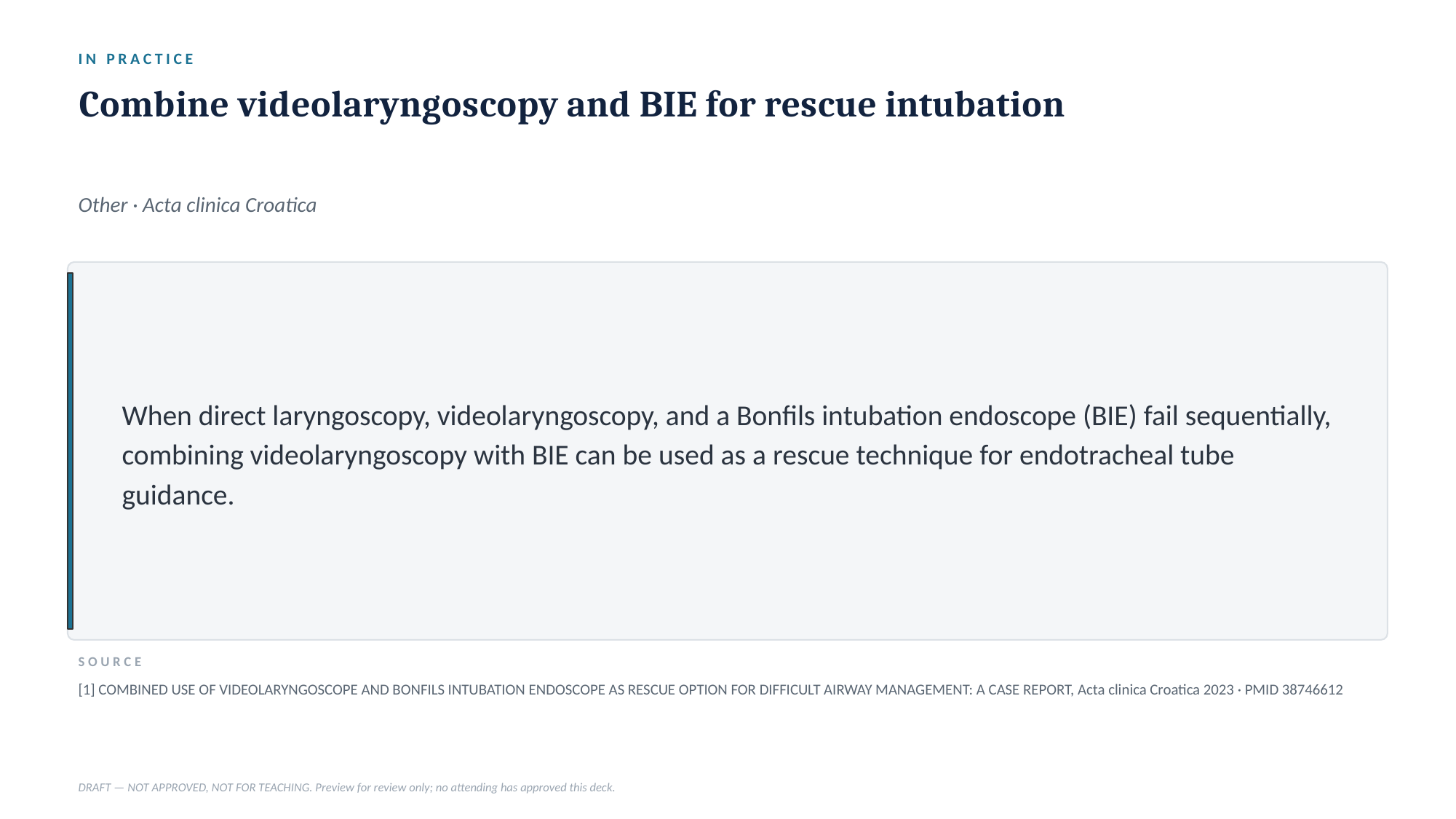

IN PRACTICE
Combine videolaryngoscopy and BIE for rescue intubation
Other · Acta clinica Croatica

When direct laryngoscopy, videolaryngoscopy, and a Bonfils intubation endoscope (BIE) fail sequentially, combining videolaryngoscopy with BIE can be used as a rescue technique for endotracheal tube guidance.
SOURCE
[1] COMBINED USE OF VIDEOLARYNGOSCOPE AND BONFILS INTUBATION ENDOSCOPE AS RESCUE OPTION FOR DIFFICULT AIRWAY MANAGEMENT: A CASE REPORT, Acta clinica Croatica 2023 · PMID 38746612
DRAFT — NOT APPROVED, NOT FOR TEACHING. Preview for review only; no attending has approved this deck.